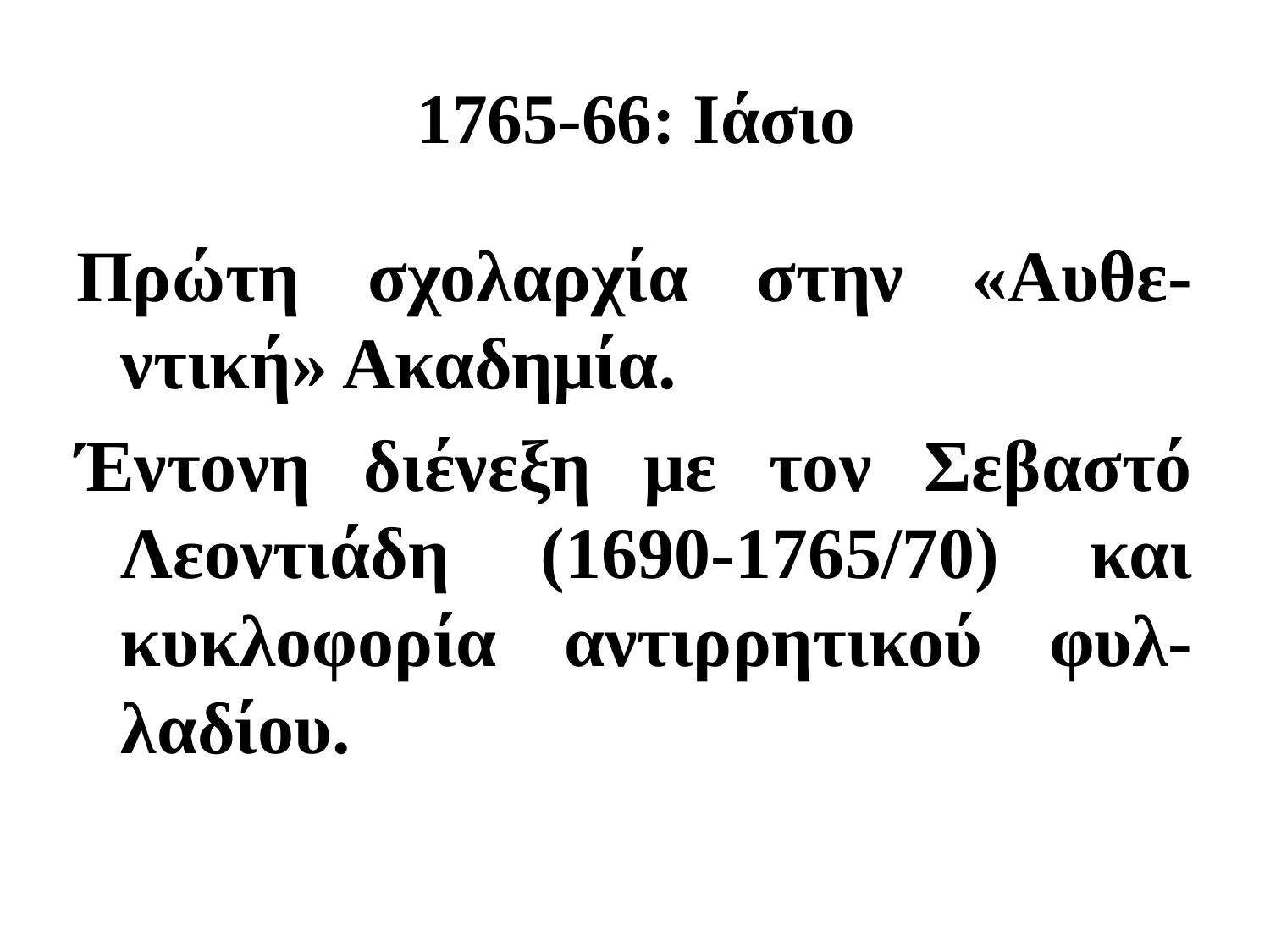

# 1765-66: Ιάσιο
Πρώτη σχολαρχία στην «Αυθε-ντική» Ακαδημία.
Έντονη διένεξη με τον Σεβαστό Λεοντιάδη (1690-1765/70) και κυκλοφορία αντιρρητικού φυλ-λαδίου.